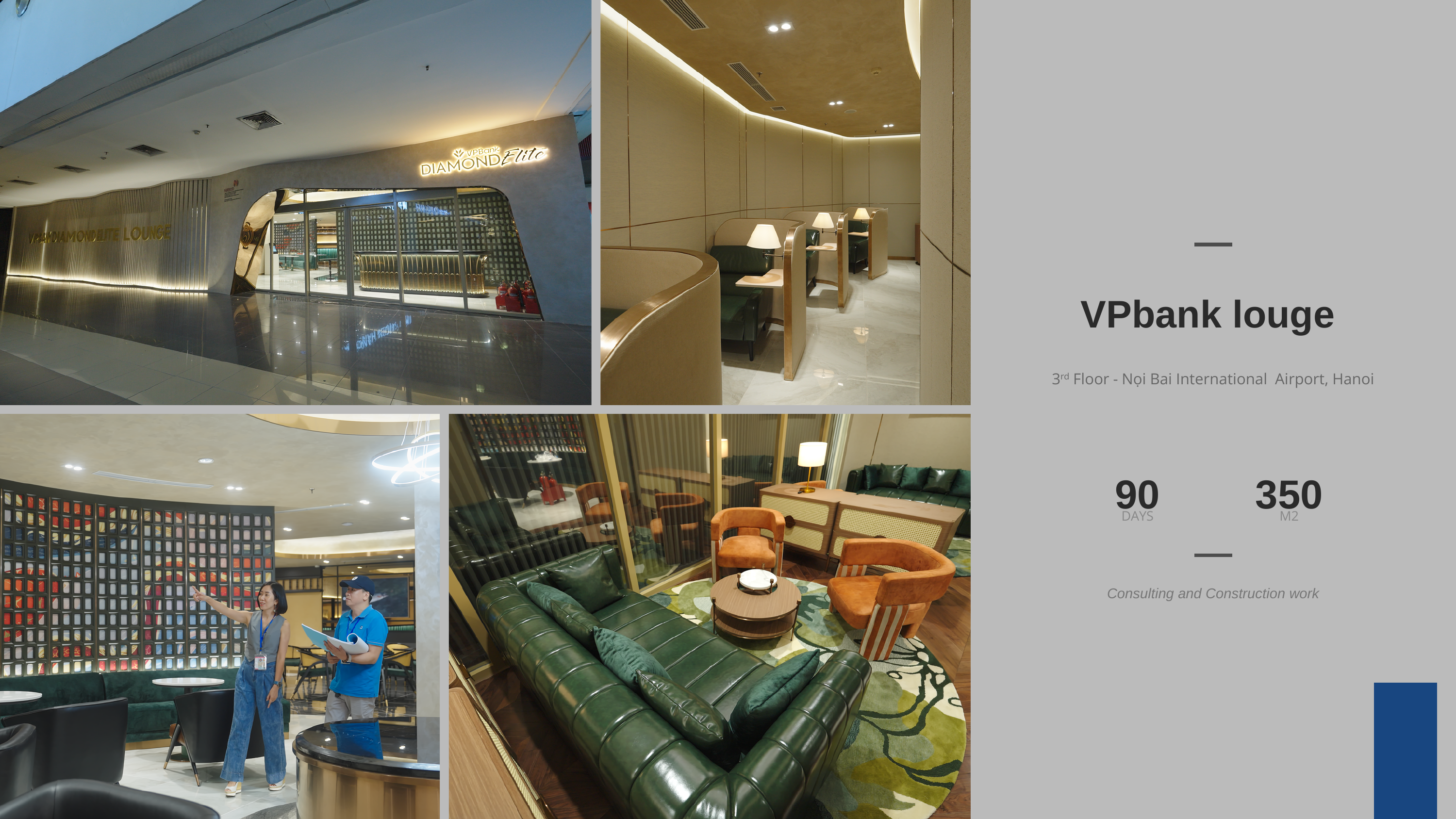

VPbank louge
3rd Floor - Nọi Bai International  Airport, Hanoi

90
350
DAYS
M2

Consulting and Construction work